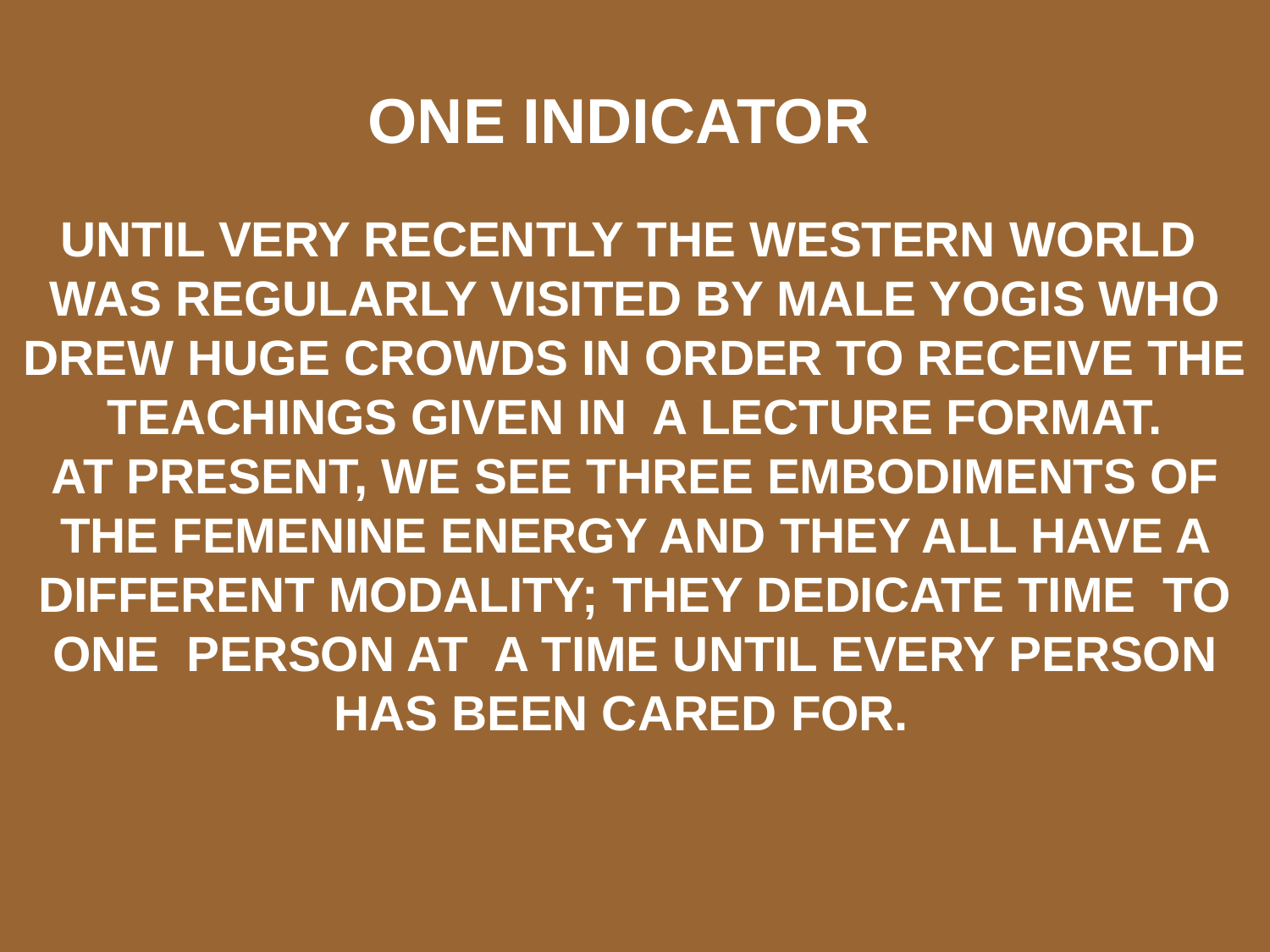

ONE INDICATOR
UNTIL VERY RECENTLY THE WESTERN WORLD  WAS REGULARLY VISITED BY MALE YOGIS WHO DREW HUGE CROWDS IN ORDER TO RECEIVE THE TEACHINGS GIVEN IN  A LECTURE FORMAT.
AT PRESENT, WE SEE THREE EMBODIMENTS OF THE FEMENINE ENERGY AND THEY ALL HAVE A DIFFERENT MODALITY; THEY DEDICATE TIME  TO ONE  PERSON AT  A TIME UNTIL EVERY PERSON HAS BEEN CARED FOR.